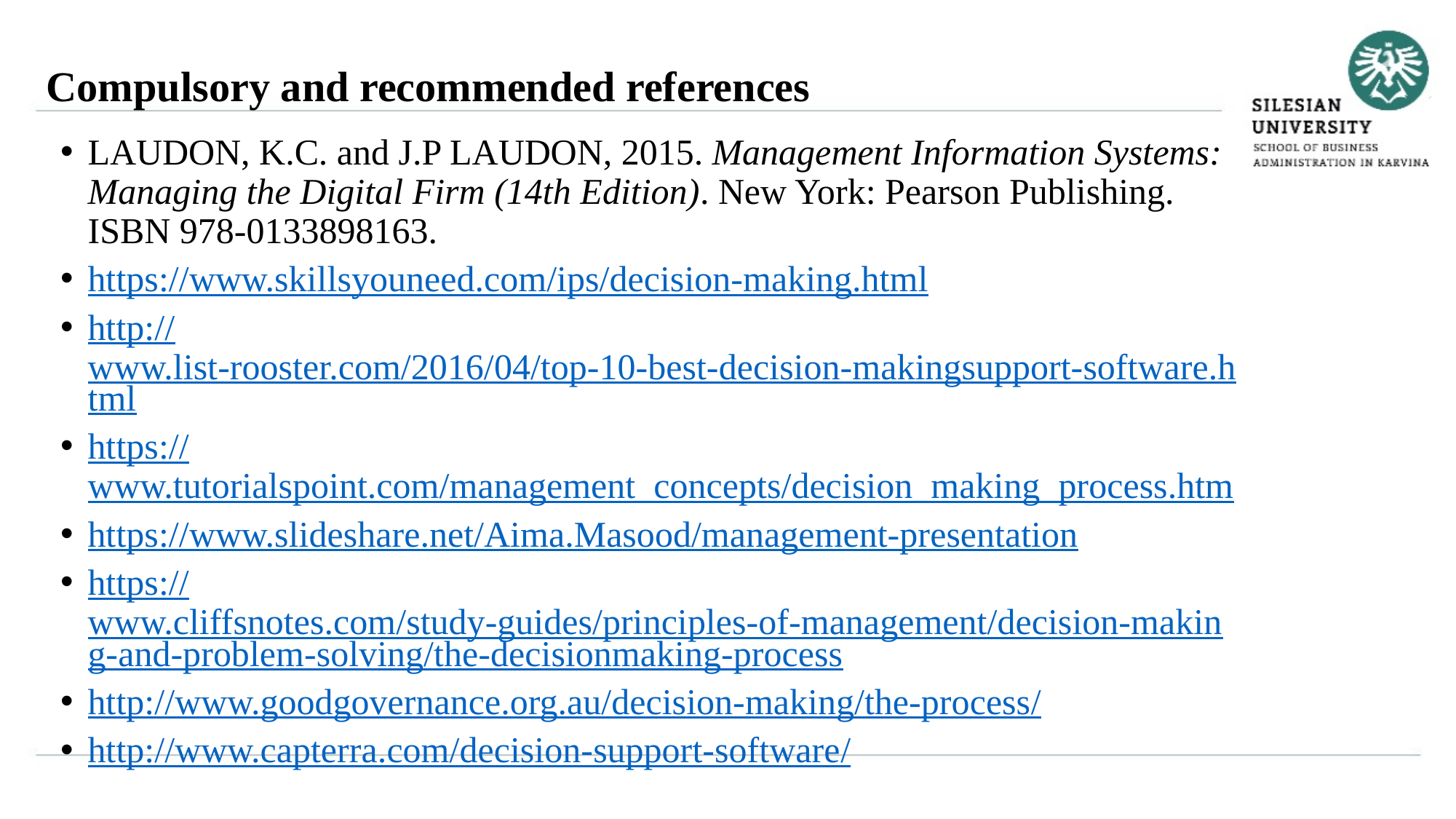

Compulsory and recommended references
LAUDON, K.C. and J.P LAUDON, 2015. Management Information Systems: Managing the Digital Firm (14th Edition). New York: Pearson Publishing. ISBN 978-0133898163.
https://www.skillsyouneed.com/ips/decision-making.html
http://www.list-rooster.com/2016/04/top-10-best-decision-makingsupport-software.html
https://www.tutorialspoint.com/management_concepts/decision_making_process.htm
https://www.slideshare.net/Aima.Masood/management-presentation
https://www.cliffsnotes.com/study-guides/principles-of-management/decision-making-and-problem-solving/the-decisionmaking-process
http://www.goodgovernance.org.au/decision-making/the-process/
http://www.capterra.com/decision-support-software/